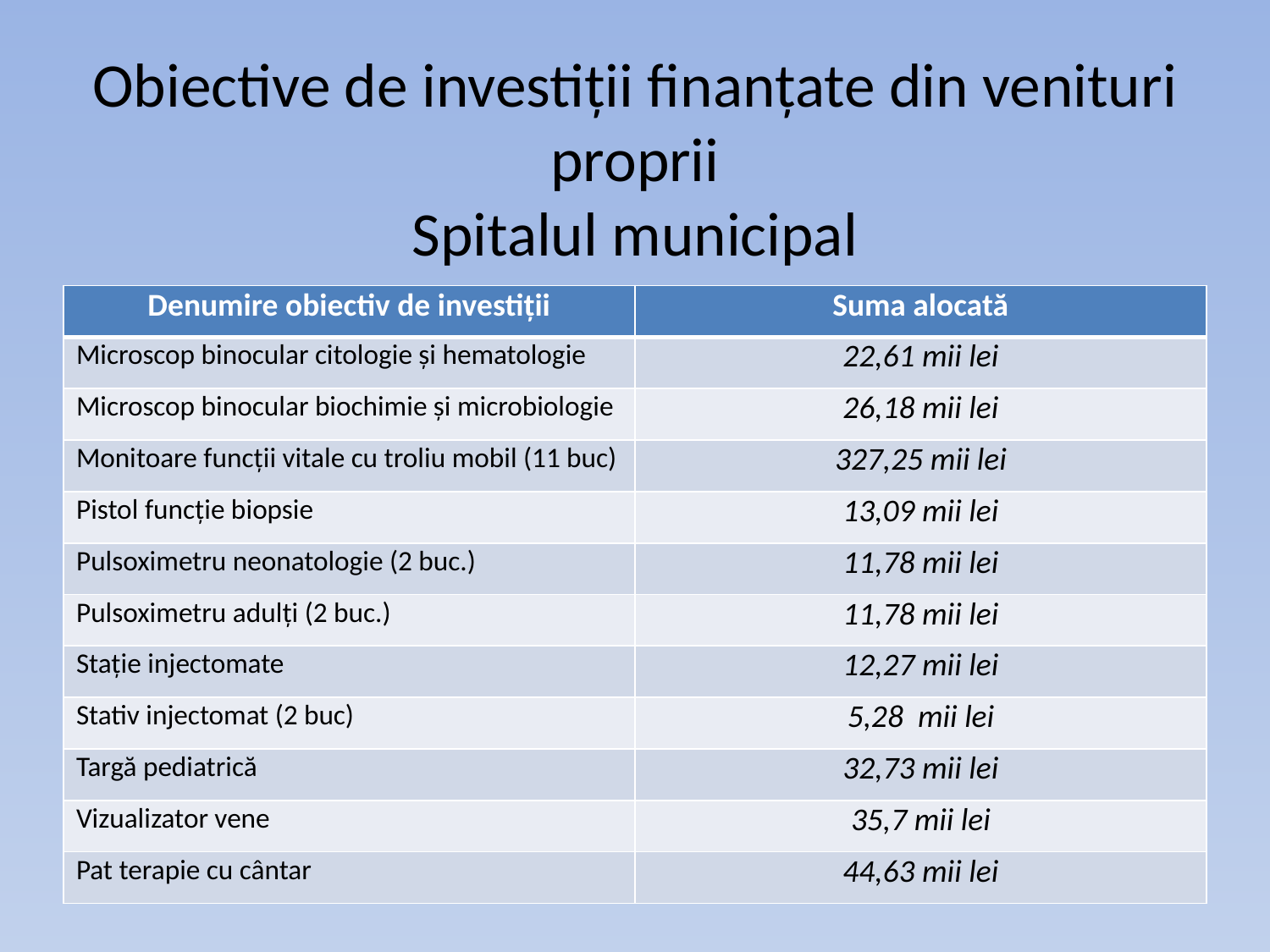

# Obiective de investiții finanțate din venituri proprii Spitalul municipal
| Denumire obiectiv de investiții | Suma alocată |
| --- | --- |
| Microscop binocular citologie și hematologie | 22,61 mii lei |
| Microscop binocular biochimie și microbiologie | 26,18 mii lei |
| Monitoare funcții vitale cu troliu mobil (11 buc) | 327,25 mii lei |
| Pistol funcție biopsie | 13,09 mii lei |
| Pulsoximetru neonatologie (2 buc.) | 11,78 mii lei |
| Pulsoximetru adulți (2 buc.) | 11,78 mii lei |
| Stație injectomate | 12,27 mii lei |
| Stativ injectomat (2 buc) | 5,28 mii lei |
| Targă pediatrică | 32,73 mii lei |
| Vizualizator vene | 35,7 mii lei |
| Pat terapie cu cântar | 44,63 mii lei |